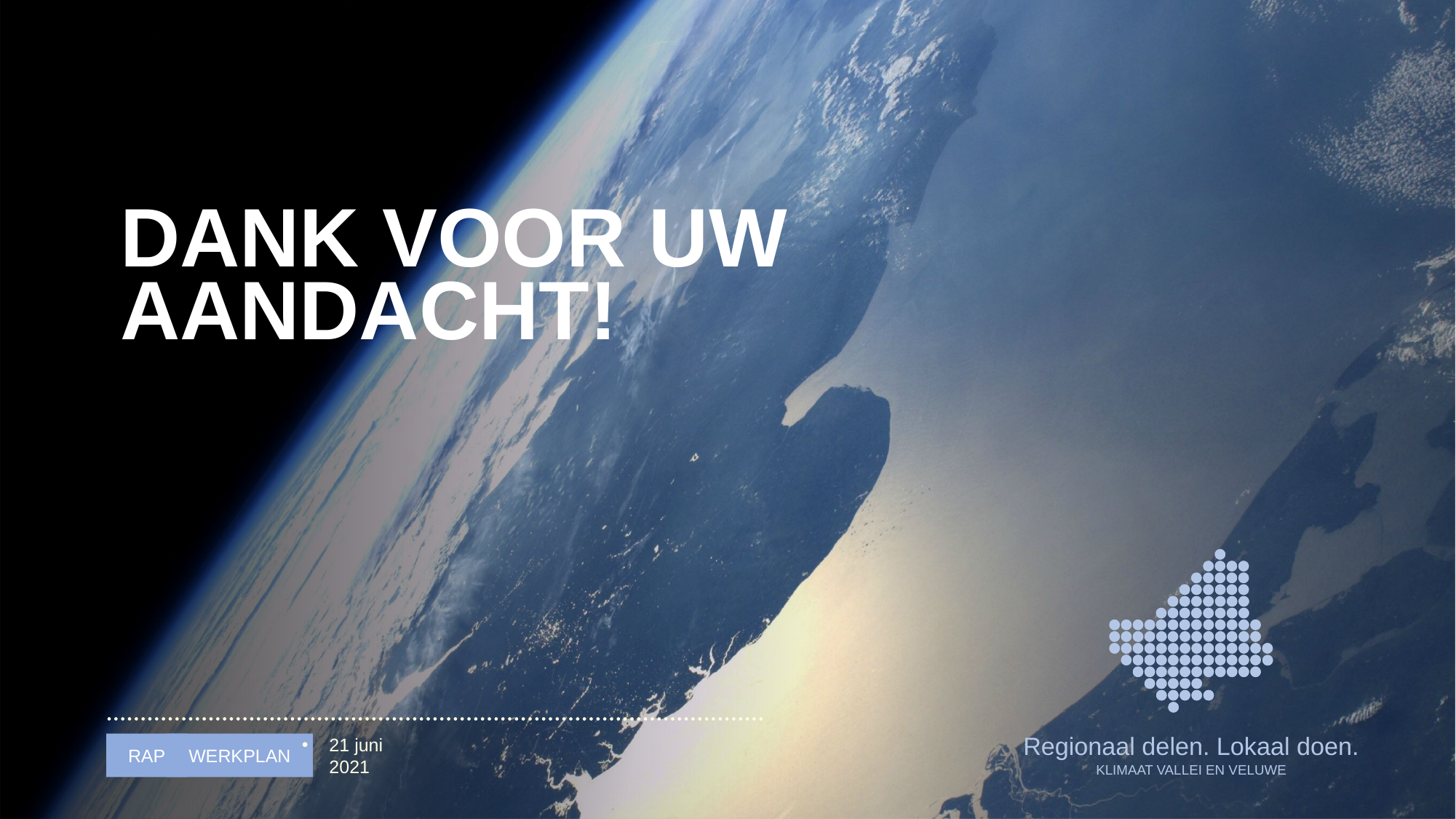

# Dank voor uw aandacht!
21 juni 2021